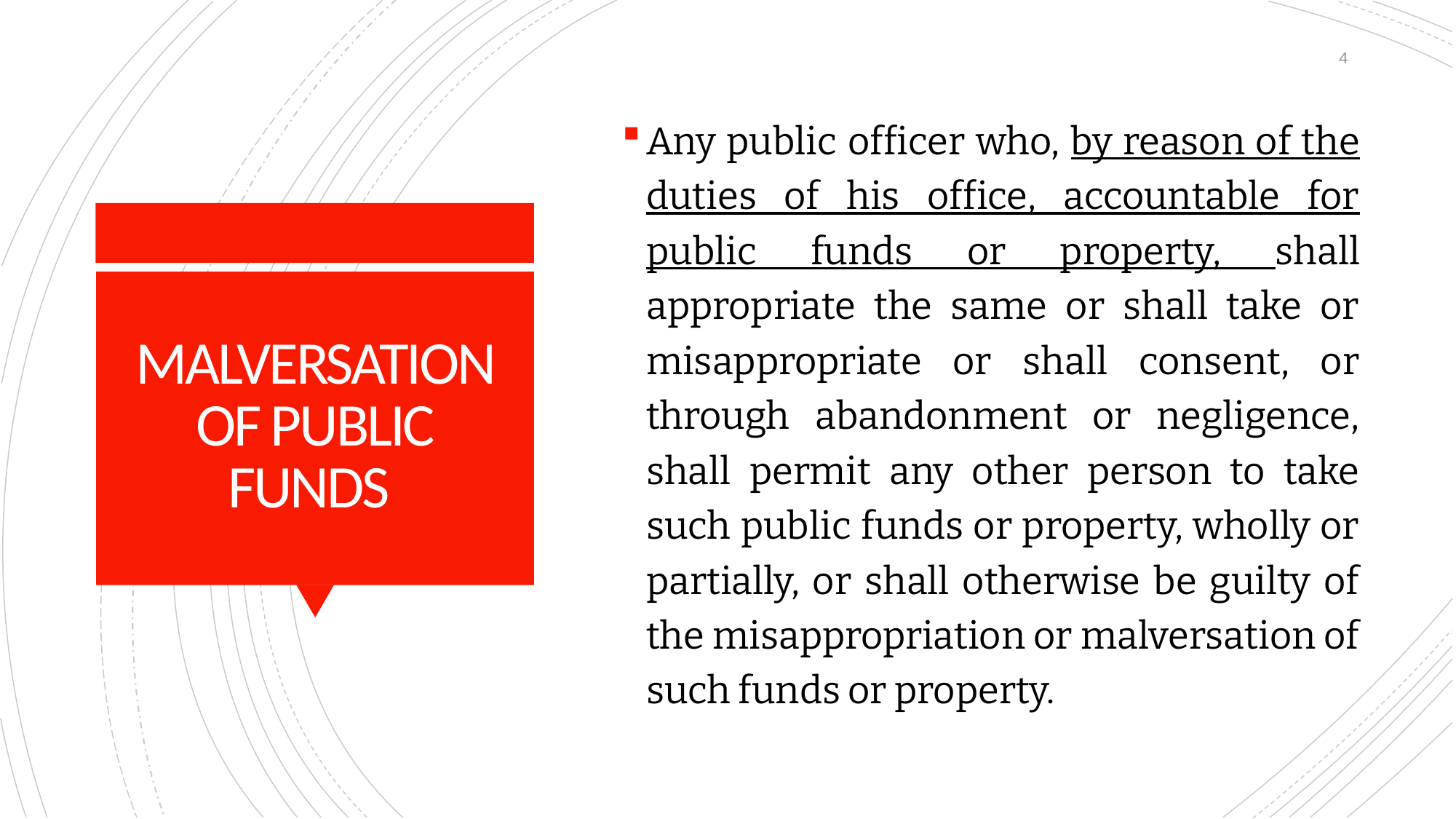

4
Any public officer who, by reason of the duties of his office, accountable for public funds or property, shall appropriate the same or shall take or misappropriate or shall consent, or through abandonment or negligence, shall permit any other person to take such public funds or property, wholly or partially, or shall otherwise be guilty of the misappropriation or malversation of such funds or property.
# MALVERSATION OF PUBLIC FUNDS